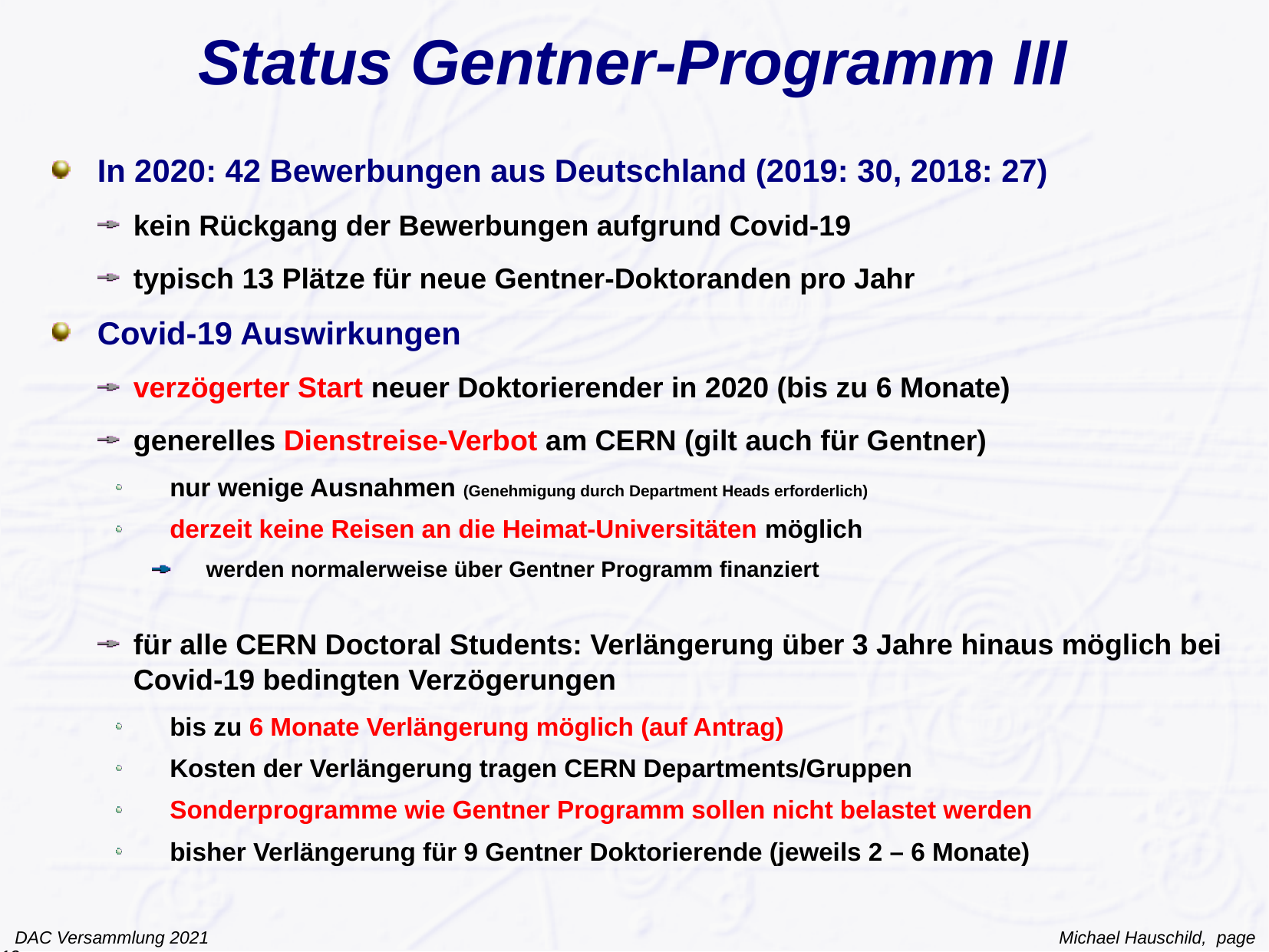

# Status Gentner-Programm III
In 2020: 42 Bewerbungen aus Deutschland (2019: 30, 2018: 27)
kein Rückgang der Bewerbungen aufgrund Covid-19
typisch 13 Plätze für neue Gentner-Doktoranden pro Jahr
Covid-19 Auswirkungen
verzögerter Start neuer Doktorierender in 2020 (bis zu 6 Monate)
generelles Dienstreise-Verbot am CERN (gilt auch für Gentner)
nur wenige Ausnahmen (Genehmigung durch Department Heads erforderlich)
derzeit keine Reisen an die Heimat-Universitäten möglich
werden normalerweise über Gentner Programm finanziert

für alle CERN Doctoral Students: Verlängerung über 3 Jahre hinaus möglich bei Covid-19 bedingten Verzögerungen
bis zu 6 Monate Verlängerung möglich (auf Antrag)
Kosten der Verlängerung tragen CERN Departments/Gruppen
Sonderprogramme wie Gentner Programm sollen nicht belastet werden
bisher Verlängerung für 9 Gentner Doktorierende (jeweils 2 – 6 Monate)